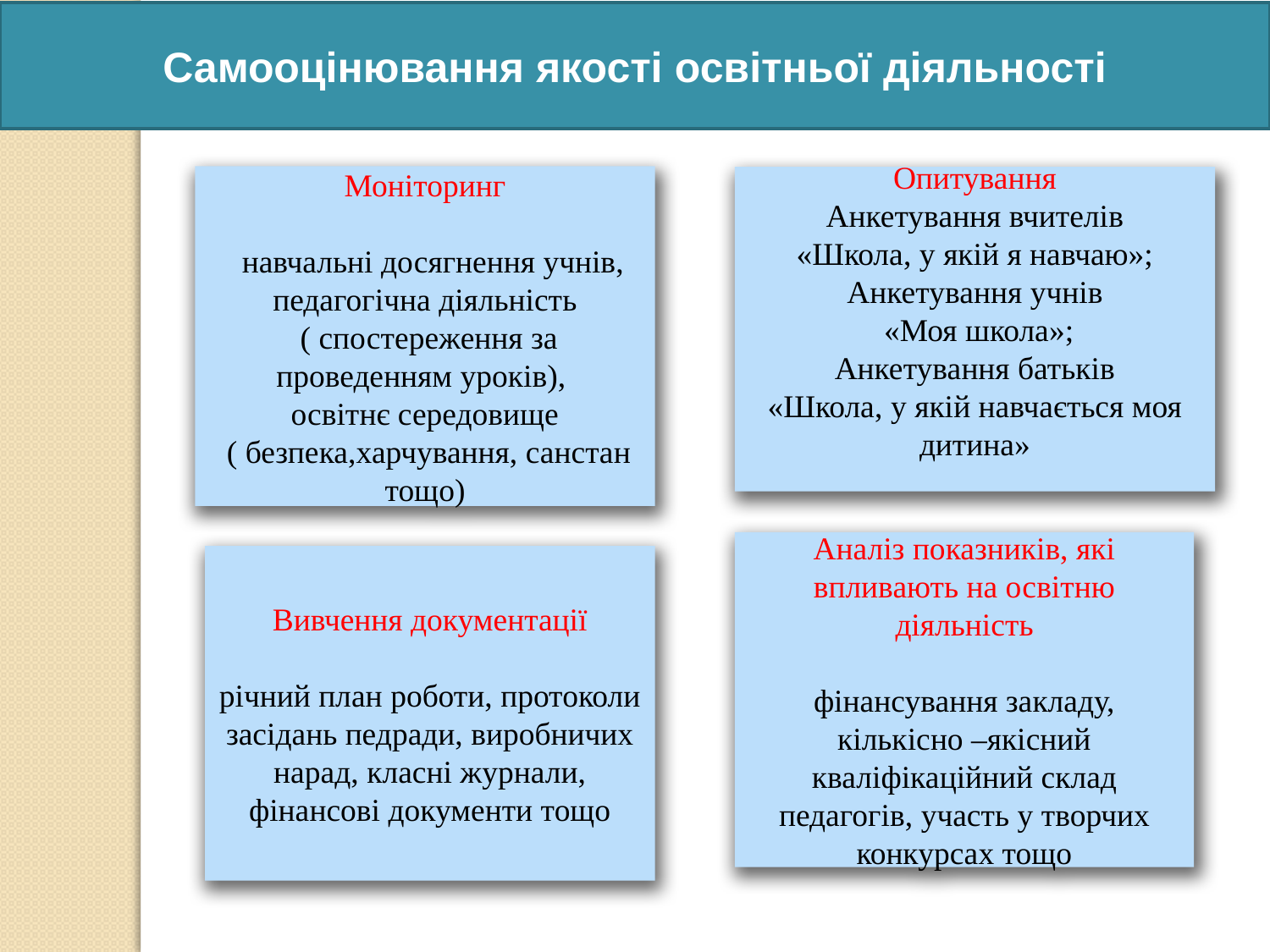

Самооцінювання якості освітньої діяльності
Моніторинг

  навчальні досягнення учнів, педагогічна діяльність
 ( спостереження за проведенням уроків),
освітнє середовище
 ( безпека,харчування, санстан тощо)

Опитування
Анкетування вчителів
«Школа, у якій я навчаю»;
Анкетування учнів
 «Моя школа»;
Анкетування батьків
«Школа, у якій навчається моя дитина»

Аналіз показників, які впливають на освітню діяльність

фінансування закладу, кількісно –якісний кваліфікаційний склад педагогів, участь у творчих конкурсах тощо
Вивчення документації

річний план роботи, протоколи засідань педради, виробничих нарад, класні журнали, фінансові документи тощо